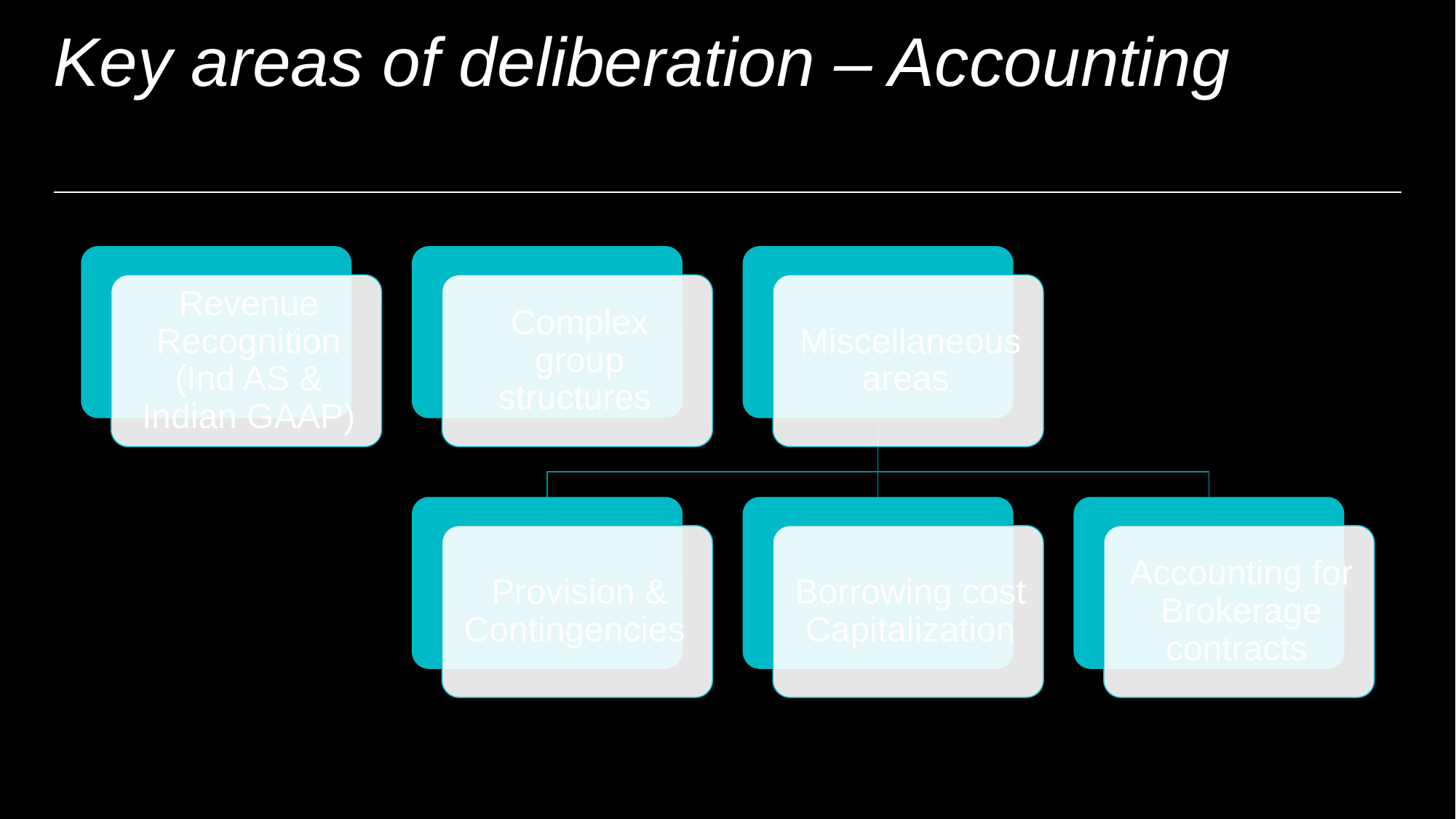

# Key areas of deliberation – Accounting
Revenue Recognition (Ind AS & Indian GAAP)
Complex group structures
Miscellaneous areas
Provision & Contingencies
Borrowing cost  Capitalization
Accounting for Brokerage contracts